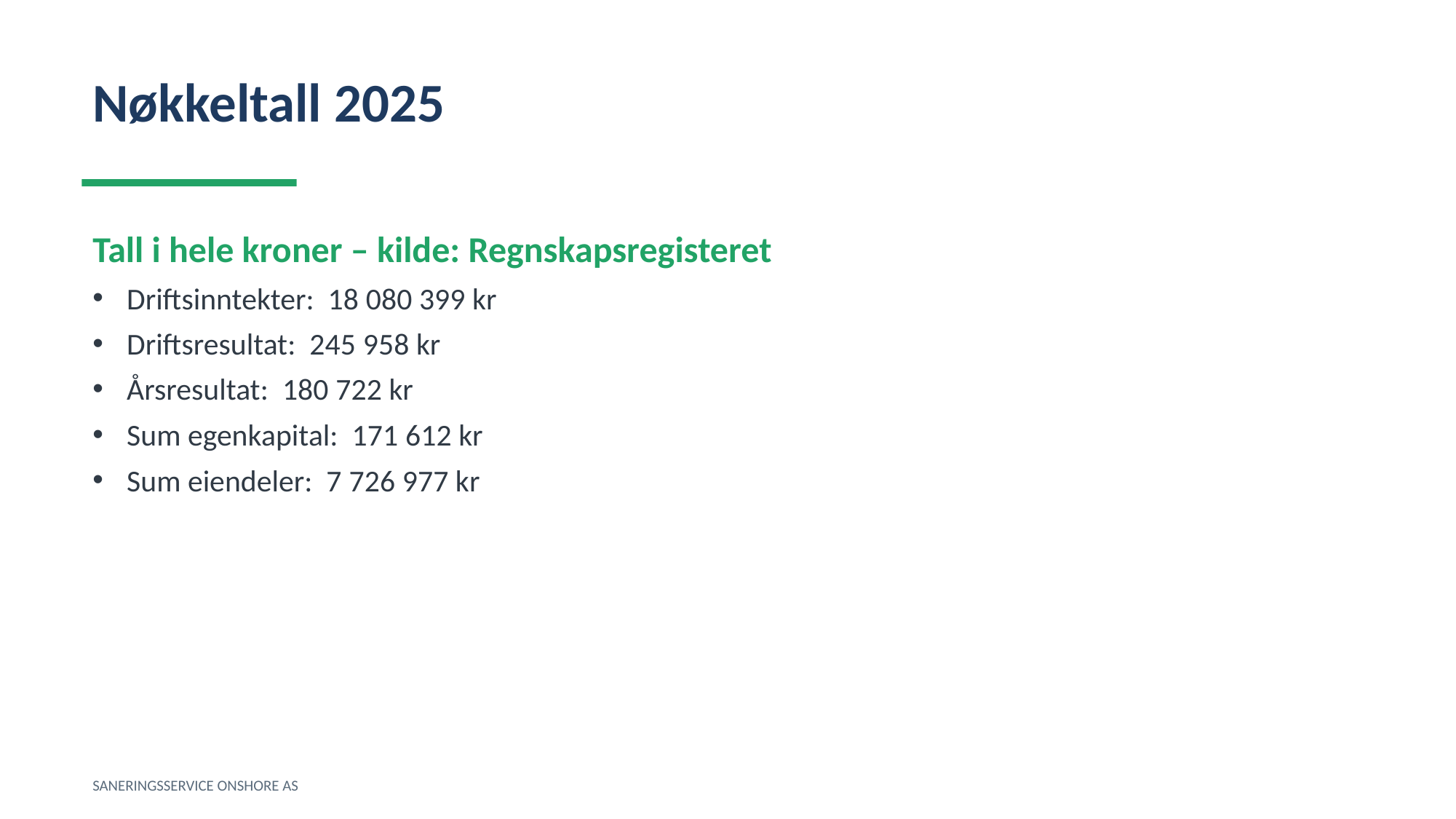

Nøkkeltall 2025

Tall i hele kroner – kilde: Regnskapsregisteret
Driftsinntekter:  18 080 399 kr
Driftsresultat:  245 958 kr
Årsresultat:  180 722 kr
Sum egenkapital:  171 612 kr
Sum eiendeler:  7 726 977 kr
SANERINGSSERVICE ONSHORE AS